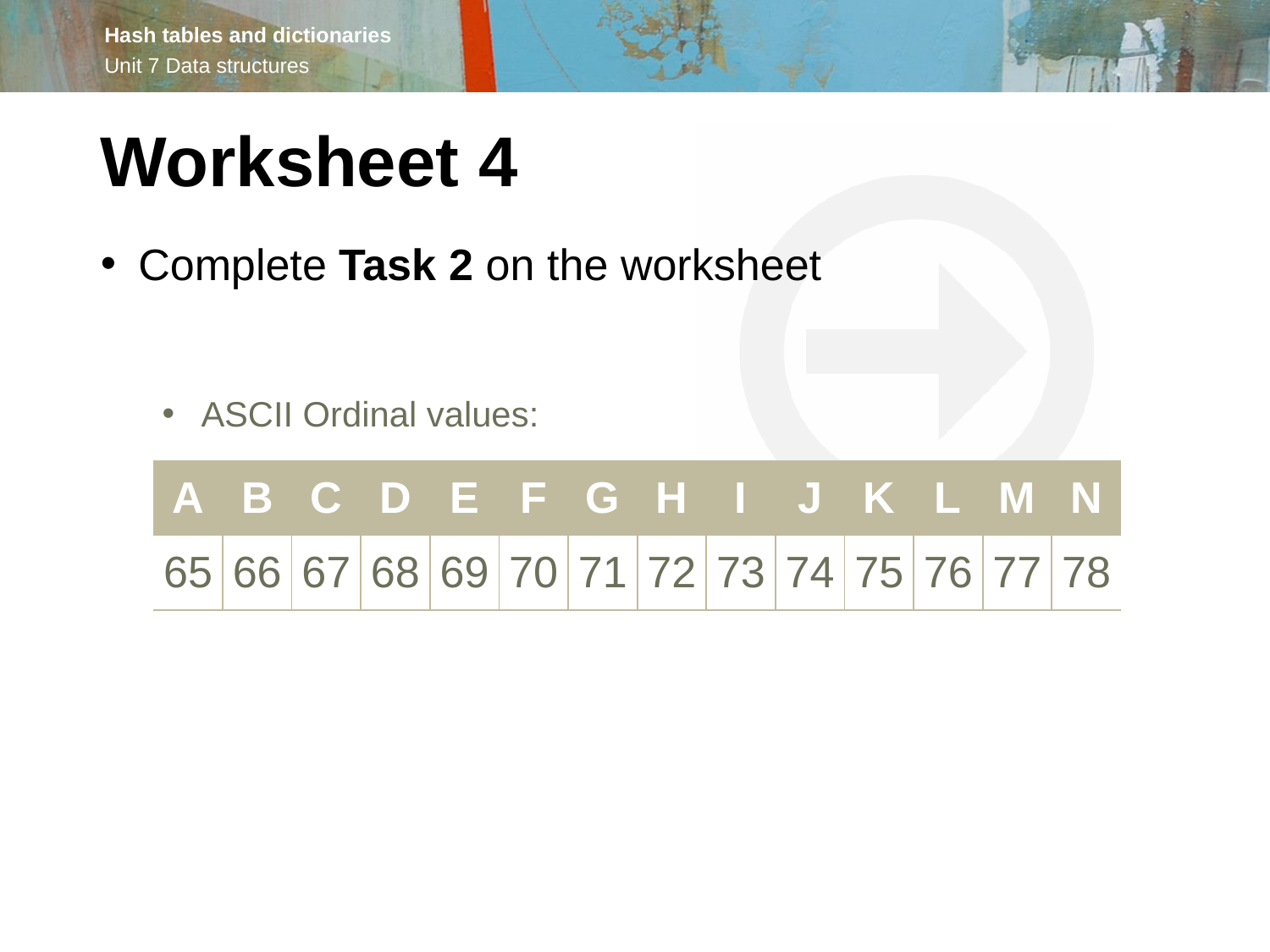

Worksheet 4
Complete Task 2 on the worksheet

ASCII Ordinal values:
| A | B | C | D | E | F | G | H | I | J | K | L | M | N |
| --- | --- | --- | --- | --- | --- | --- | --- | --- | --- | --- | --- | --- | --- |
| 65 | 66 | 67 | 68 | 69 | 70 | 71 | 72 | 73 | 74 | 75 | 76 | 77 | 78 |